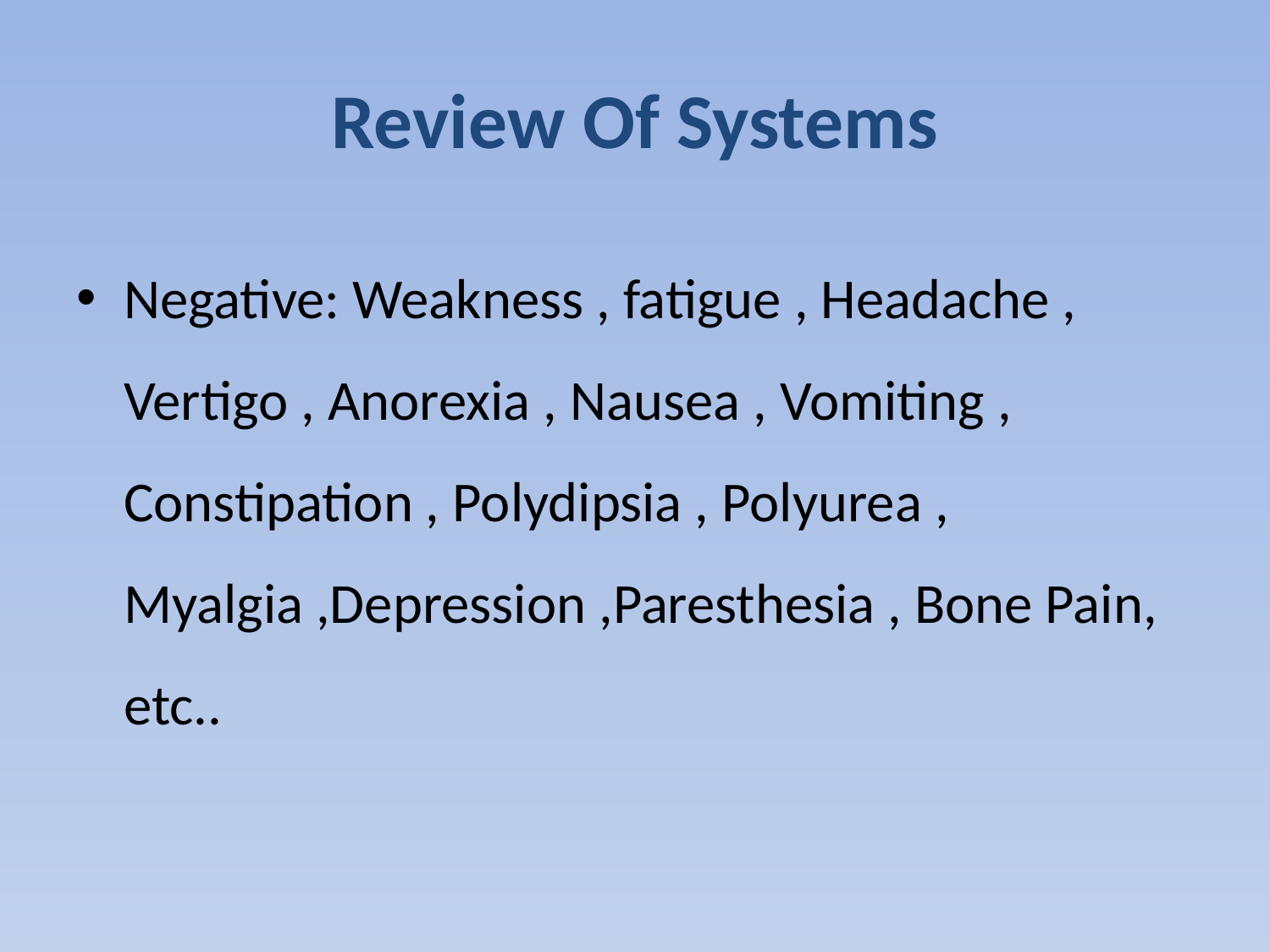

# Review Of Systems
Negative: Weakness , fatigue , Headache , Vertigo , Anorexia , Nausea , Vomiting , Constipation , Polydipsia , Polyurea , Myalgia ,Depression ,Paresthesia , Bone Pain, etc..